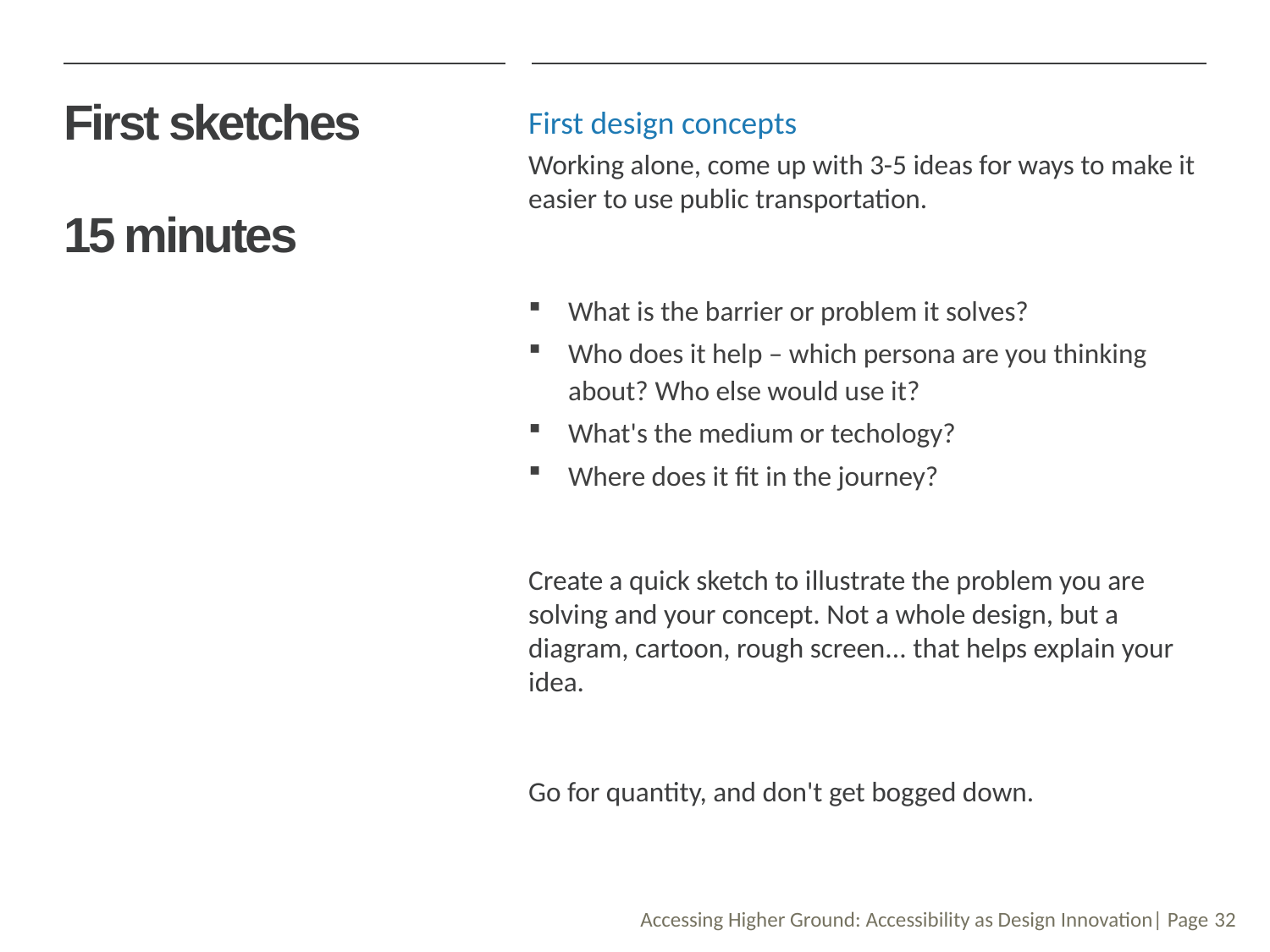

# First sketches 15 minutes
First design concepts
Working alone, come up with 3-5 ideas for ways to make it easier to use public transportation.

What is the barrier or problem it solves?
Who does it help – which persona are you thinking about? Who else would use it?
What's the medium or techology?
Where does it fit in the journey?

Create a quick sketch to illustrate the problem you are solving and your concept. Not a whole design, but a diagram, cartoon, rough screen... that helps explain your idea.

Go for quantity, and don't get bogged down.